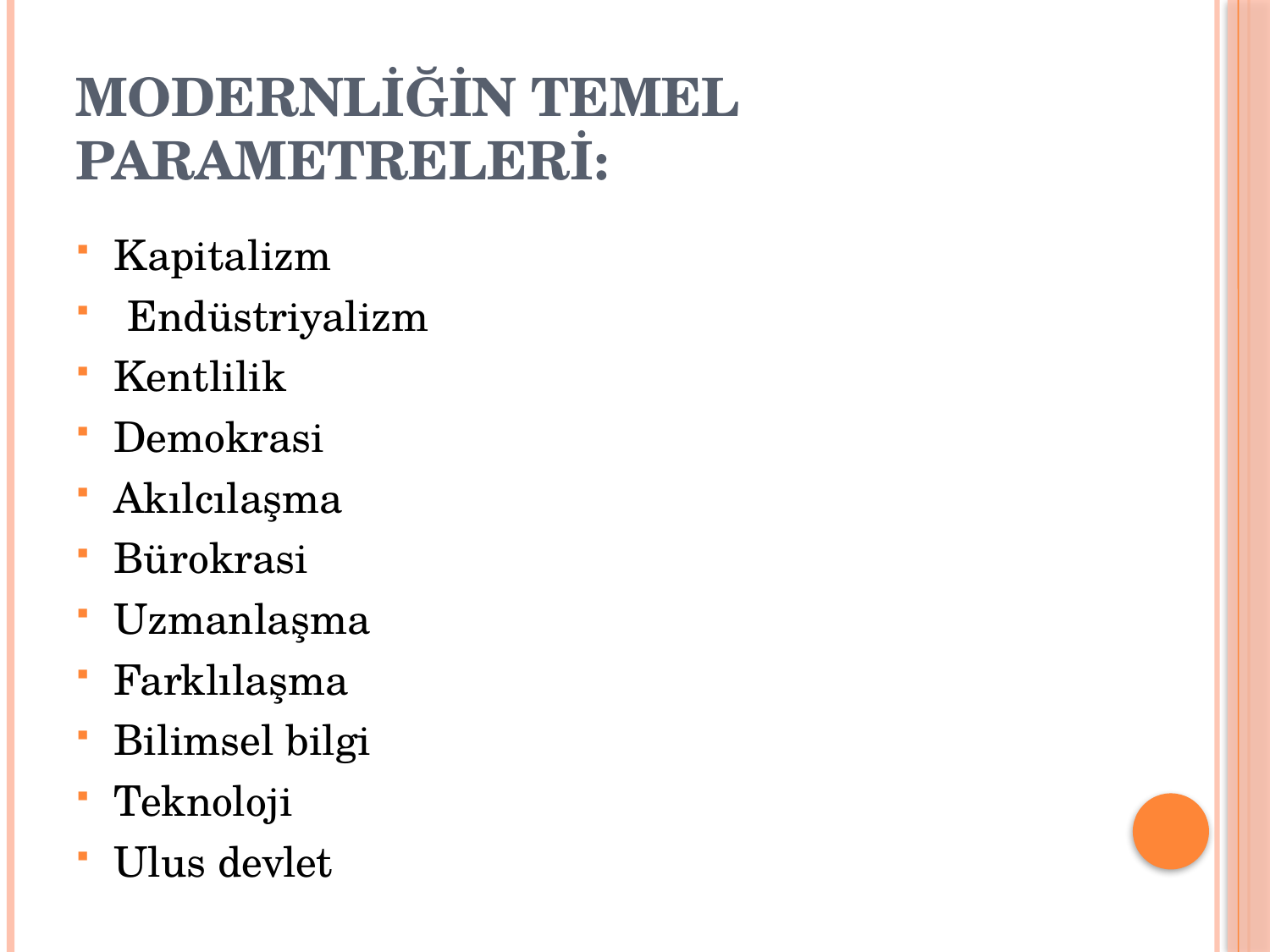

# Modernliğin temel parametreleri:
Kapitalizm
 Endüstriyalizm
Kentlilik
Demokrasi
Akılcılaşma
Bürokrasi
Uzmanlaşma
Farklılaşma
Bilimsel bilgi
Teknoloji
Ulus devlet